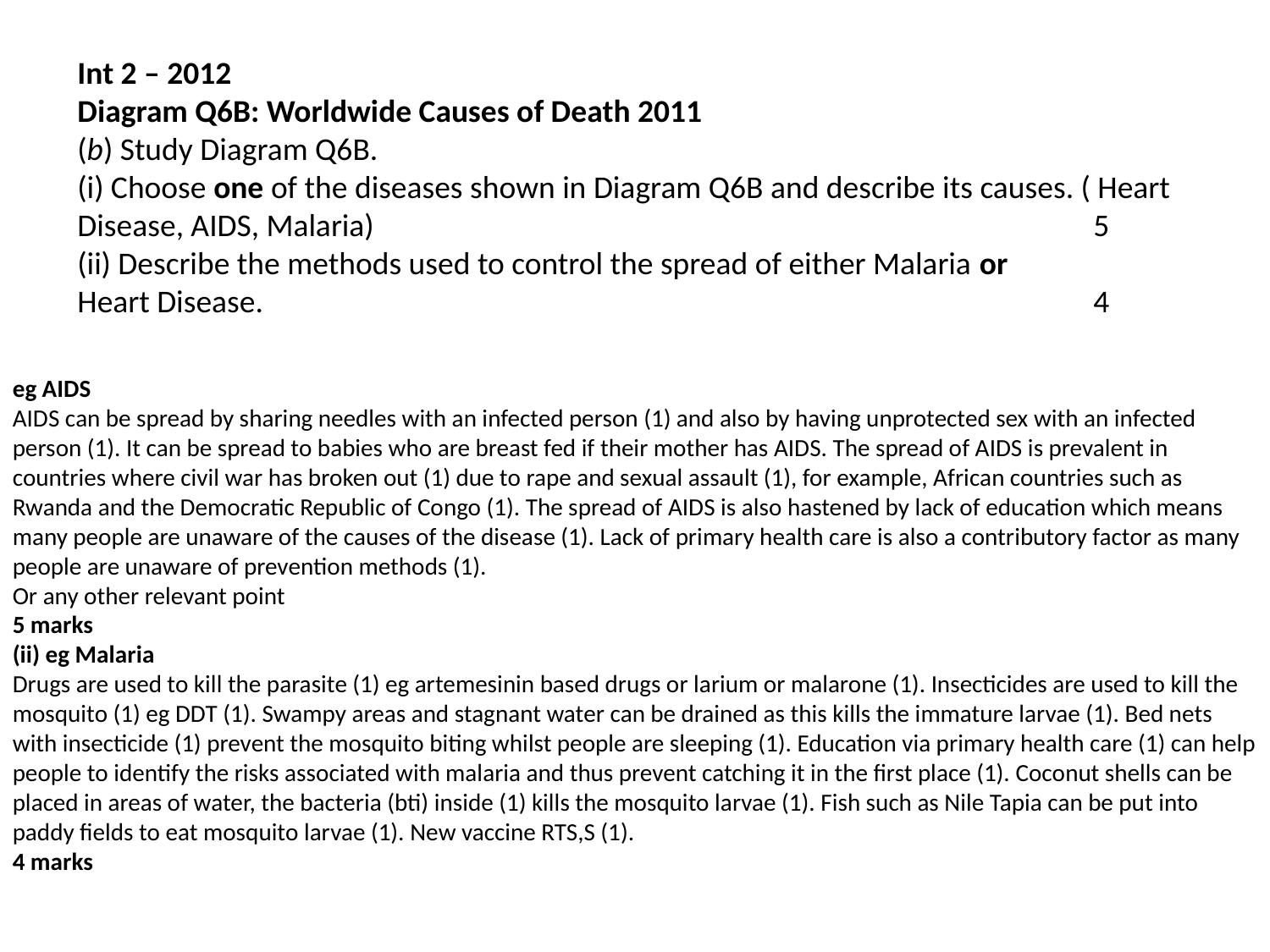

Int 2 – 2012
Diagram Q6B: Worldwide Causes of Death 2011
(b) Study Diagram Q6B.
(i) Choose one of the diseases shown in Diagram Q6B and describe its causes. ( Heart Disease, AIDS, Malaria)						5
(ii) Describe the methods used to control the spread of either Malaria or
Heart Disease.							4
eg AIDS
AIDS can be spread by sharing needles with an infected person (1) and also by having unprotected sex with an infected person (1). It can be spread to babies who are breast fed if their mother has AIDS. The spread of AIDS is prevalent in countries where civil war has broken out (1) due to rape and sexual assault (1), for example, African countries such as Rwanda and the Democratic Republic of Congo (1). The spread of AIDS is also hastened by lack of education which means many people are unaware of the causes of the disease (1). Lack of primary health care is also a contributory factor as many people are unaware of prevention methods (1).
Or any other relevant point
5 marks
(ii) eg Malaria
Drugs are used to kill the parasite (1) eg artemesinin based drugs or larium or malarone (1). Insecticides are used to kill the mosquito (1) eg DDT (1). Swampy areas and stagnant water can be drained as this kills the immature larvae (1). Bed nets with insecticide (1) prevent the mosquito biting whilst people are sleeping (1). Education via primary health care (1) can help people to identify the risks associated with malaria and thus prevent catching it in the first place (1). Coconut shells can be placed in areas of water, the bacteria (bti) inside (1) kills the mosquito larvae (1). Fish such as Nile Tapia can be put into paddy fields to eat mosquito larvae (1). New vaccine RTS,S (1).
4 marks